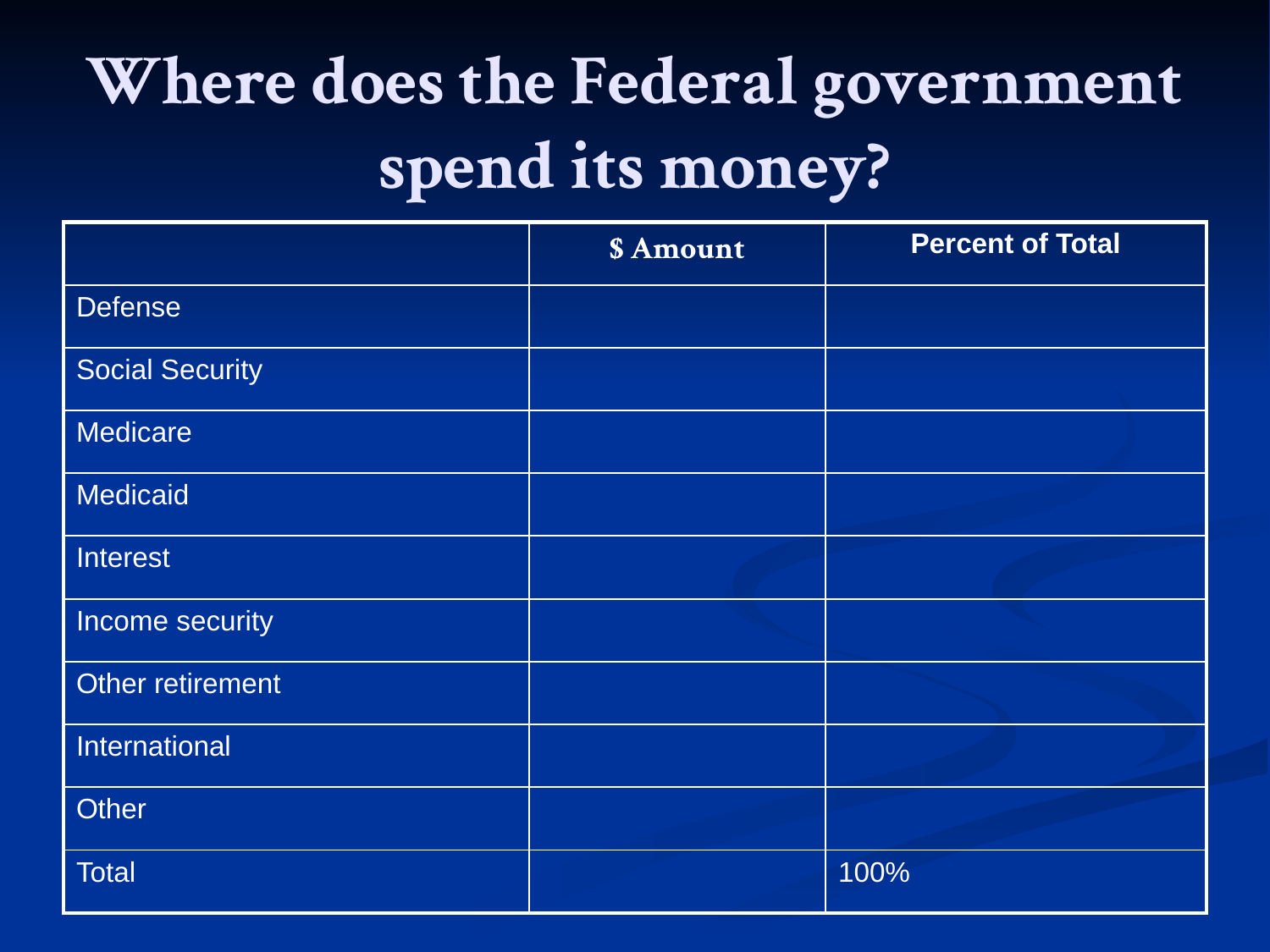

# Where does the Federal government spend its money?
|  | $ Amount | Percent of Total |
| --- | --- | --- |
| Defense |  |  |
| Social Security |  |  |
| Medicare |  |  |
| Medicaid |  |  |
| Interest |  |  |
| Income security |  |  |
| Other retirement |  |  |
| International |  |  |
| Other |  |  |
| Total |  | 100% |